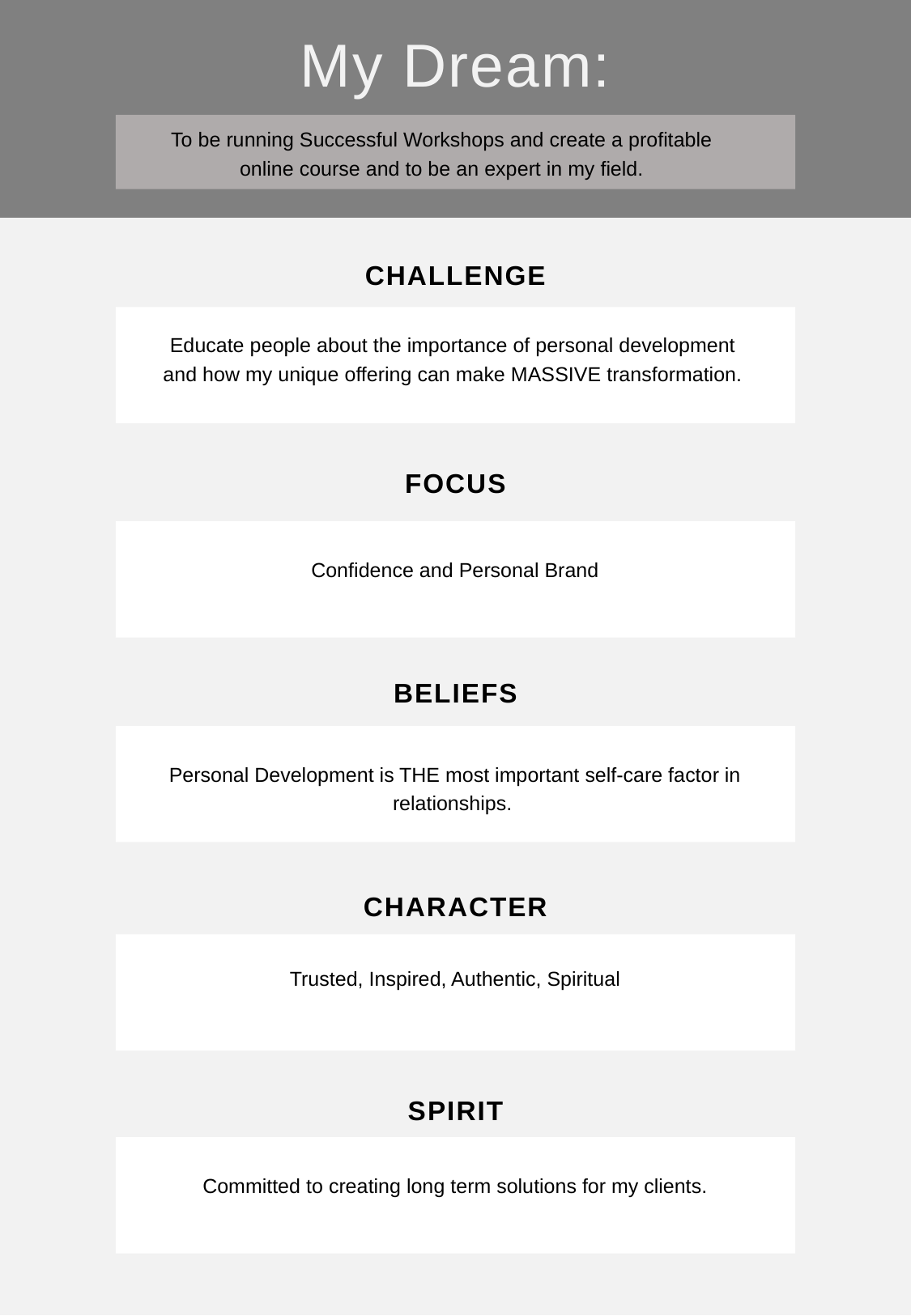

My Dream:

To be running Successful Workshops and create a profitable online course and to be an expert in my field.

CHALLENGE

Educate people about the importance of personal development and how my unique offering can make MASSIVE transformation.

FOCUS

Confidence and Personal Brand

BELIEFS

Personal Development is THE most important self-care factor in relationships.

CHARACTER

Trusted, Inspired, Authentic, Spiritual

SPIRIT

Committed to creating long term solutions for my clients.